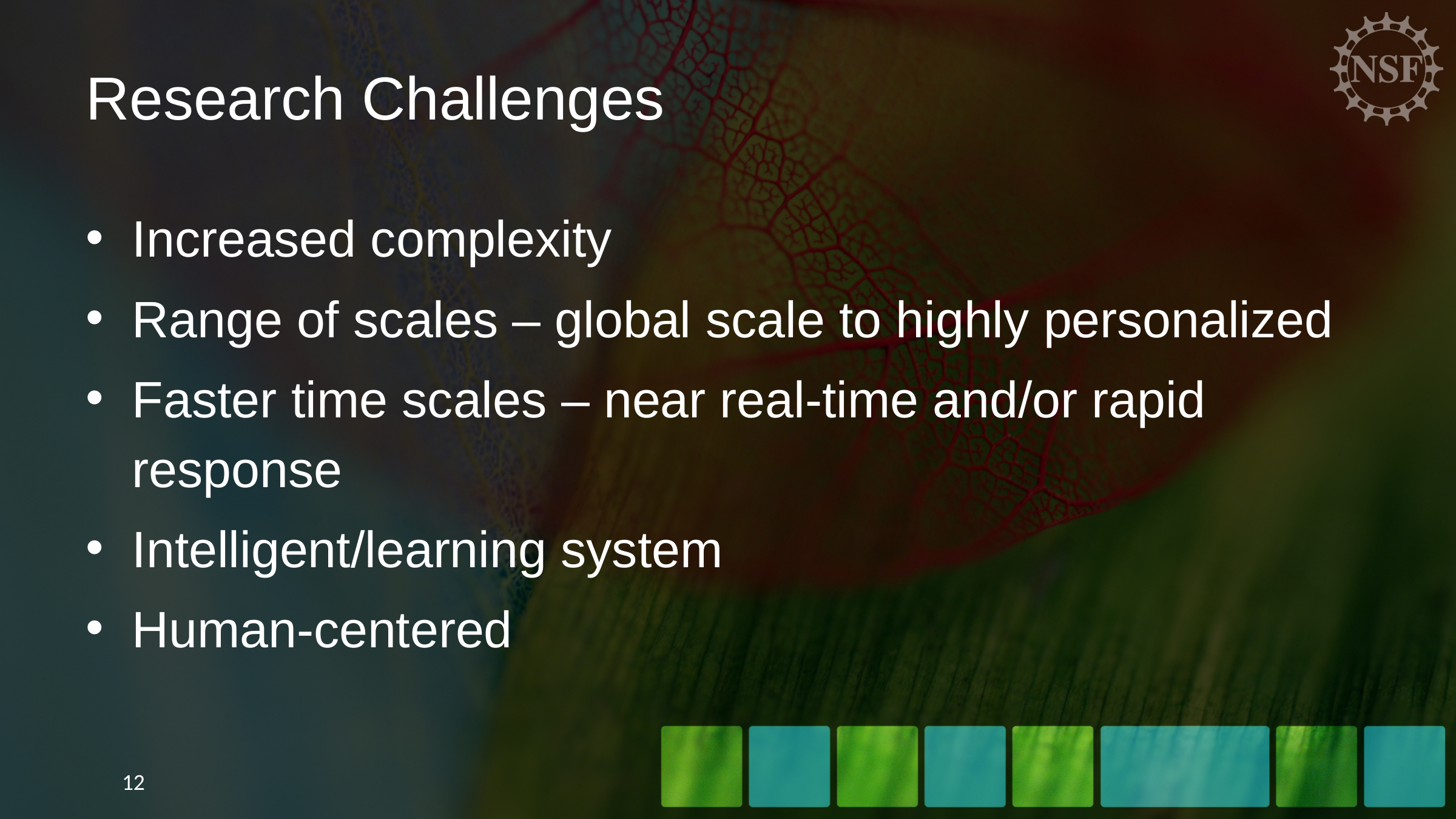

# Research Challenges
Increased complexity
Range of scales – global scale to highly personalized
Faster time scales – near real-time and/or rapid response
Intelligent/learning system
Human-centered
12